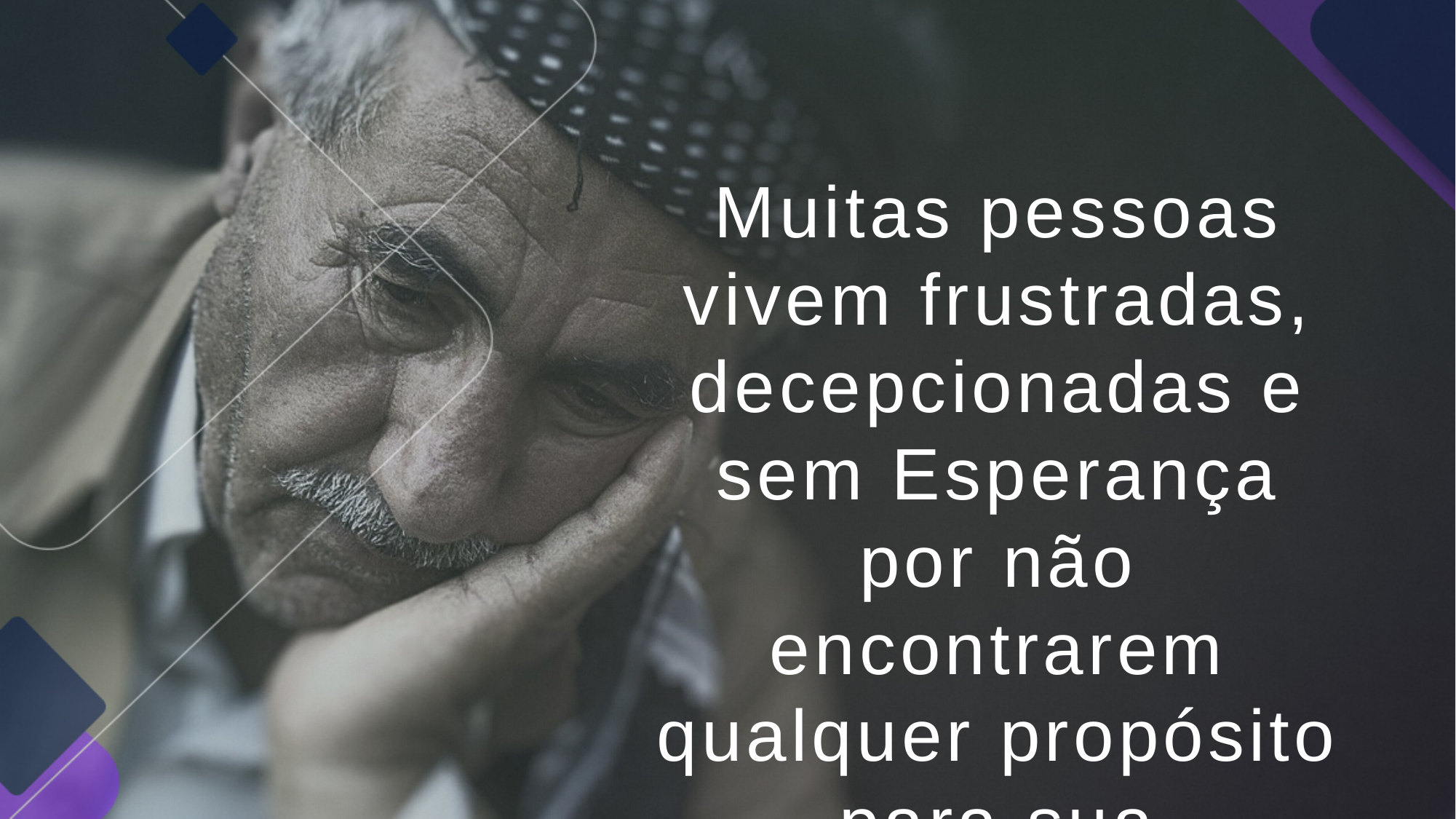

Muitas pessoas vivem frustradas, decepcionadas e sem Esperança por não encontrarem qualquer propósito para sua existência.